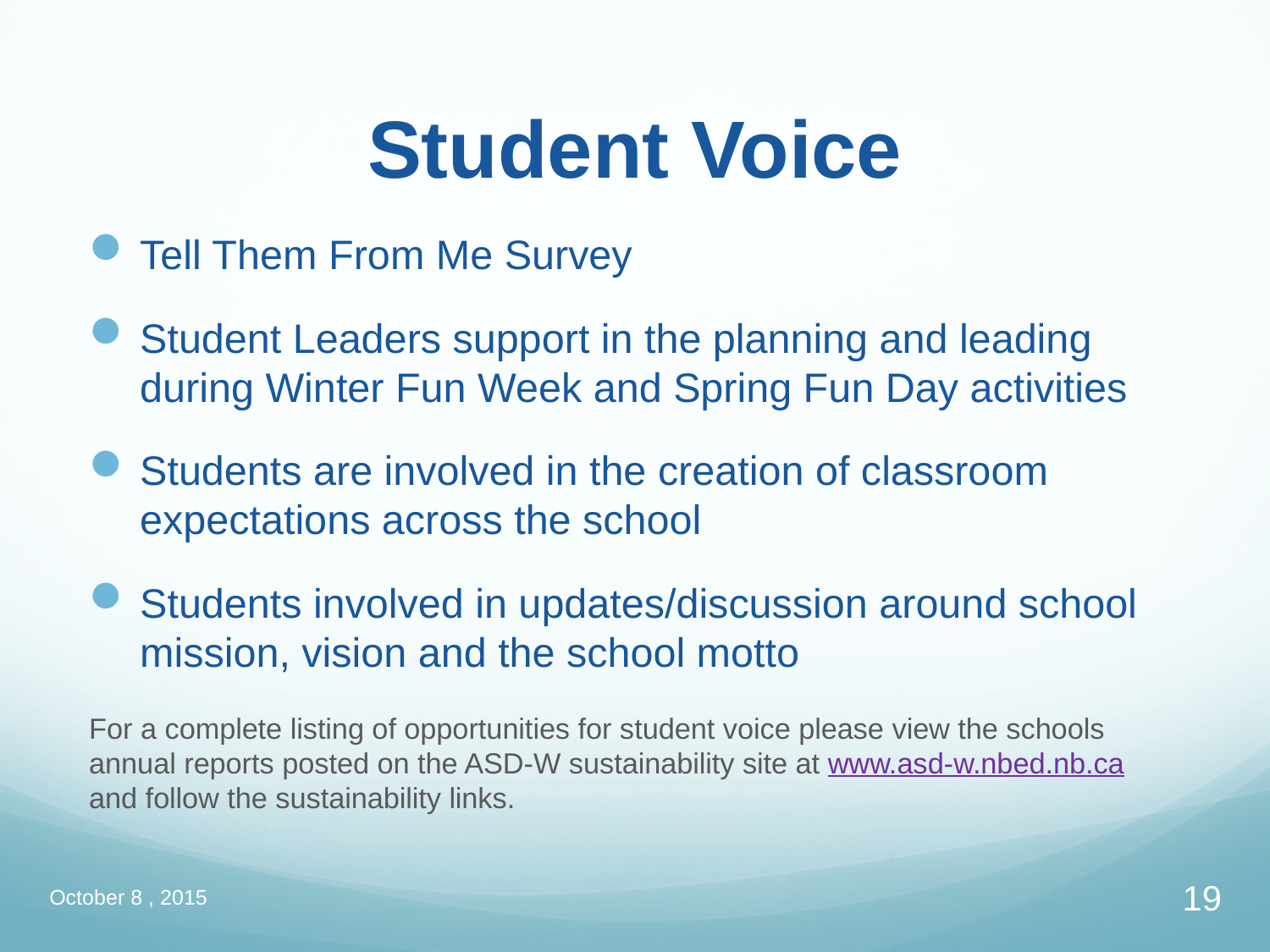

# Student Voice
Tell Them From Me Survey
Student Leaders support in the planning and leading during Winter Fun Week and Spring Fun Day activities
Students are involved in the creation of classroom expectations across the school
Students involved in updates/discussion around school mission, vision and the school motto
For a complete listing of opportunities for student voice please view the schools annual reports posted on the ASD-W sustainability site at www.asd-w.nbed.nb.ca and follow the sustainability links.

October 8 , 2015
19